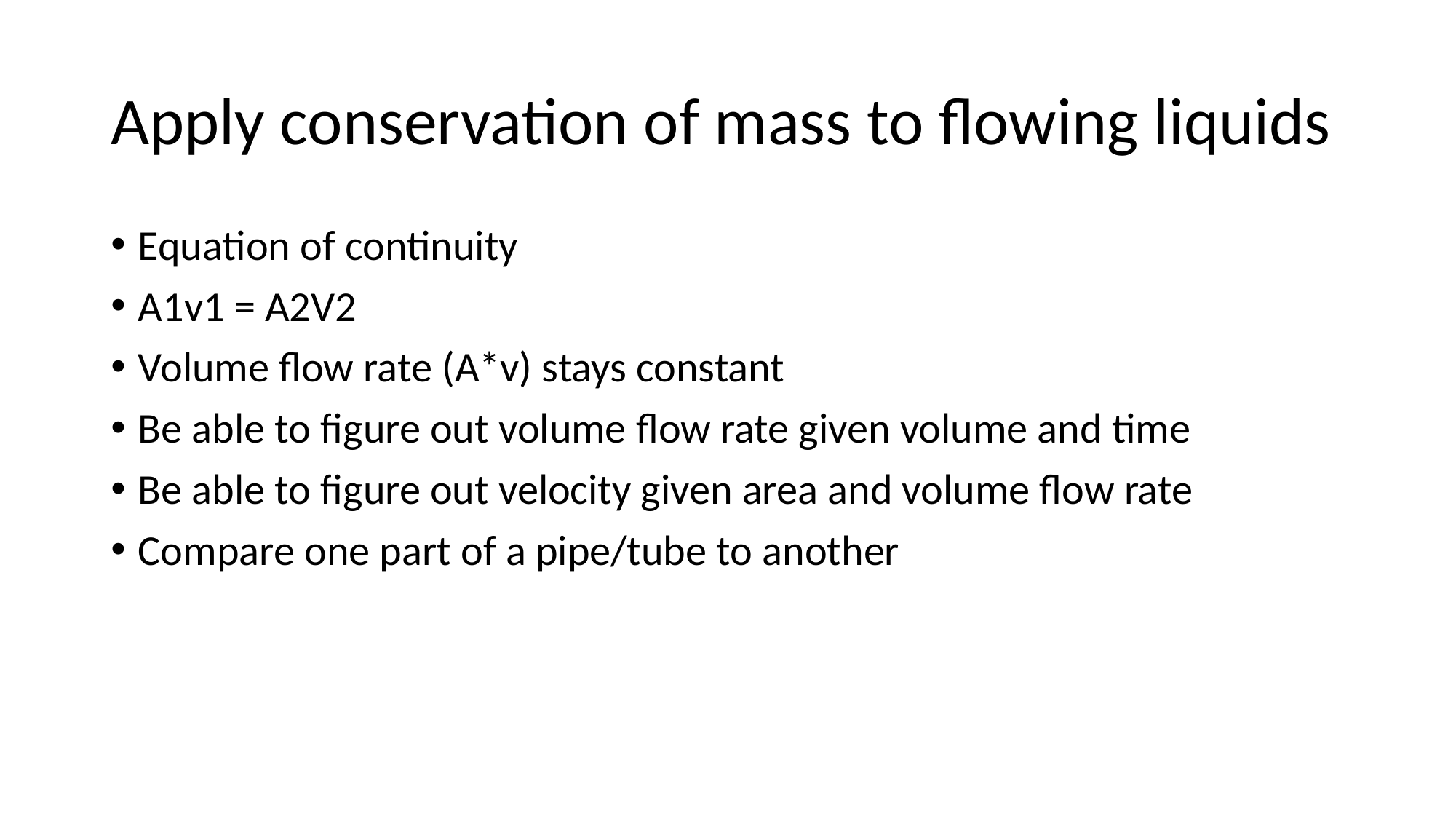

# Apply conservation of mass to flowing liquids
Equation of continuity
A1v1 = A2V2
Volume flow rate (A*v) stays constant
Be able to figure out volume flow rate given volume and time
Be able to figure out velocity given area and volume flow rate
Compare one part of a pipe/tube to another